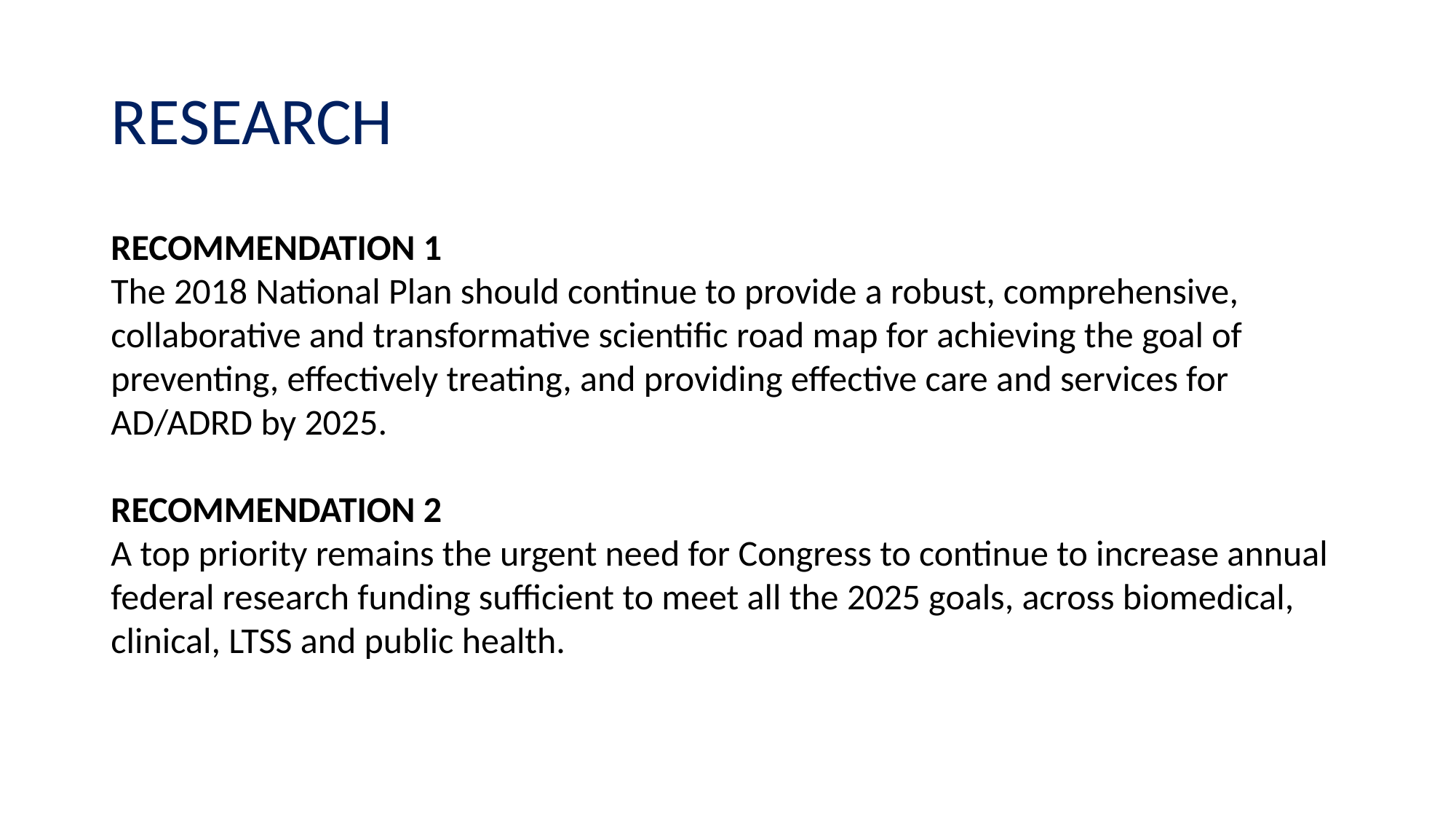

# Research
Recommendation 1
The 2018 National Plan should continue to provide a robust, comprehensive, collaborative and transformative scientific road map for achieving the goal of preventing, effectively treating, and providing effective care and services for AD/ADRD by 2025.

RECOMMENDATION 2
A top priority remains the urgent need for Congress to continue to increase annual federal research funding sufficient to meet all the 2025 goals, across biomedical, clinical, LTSS and public health.